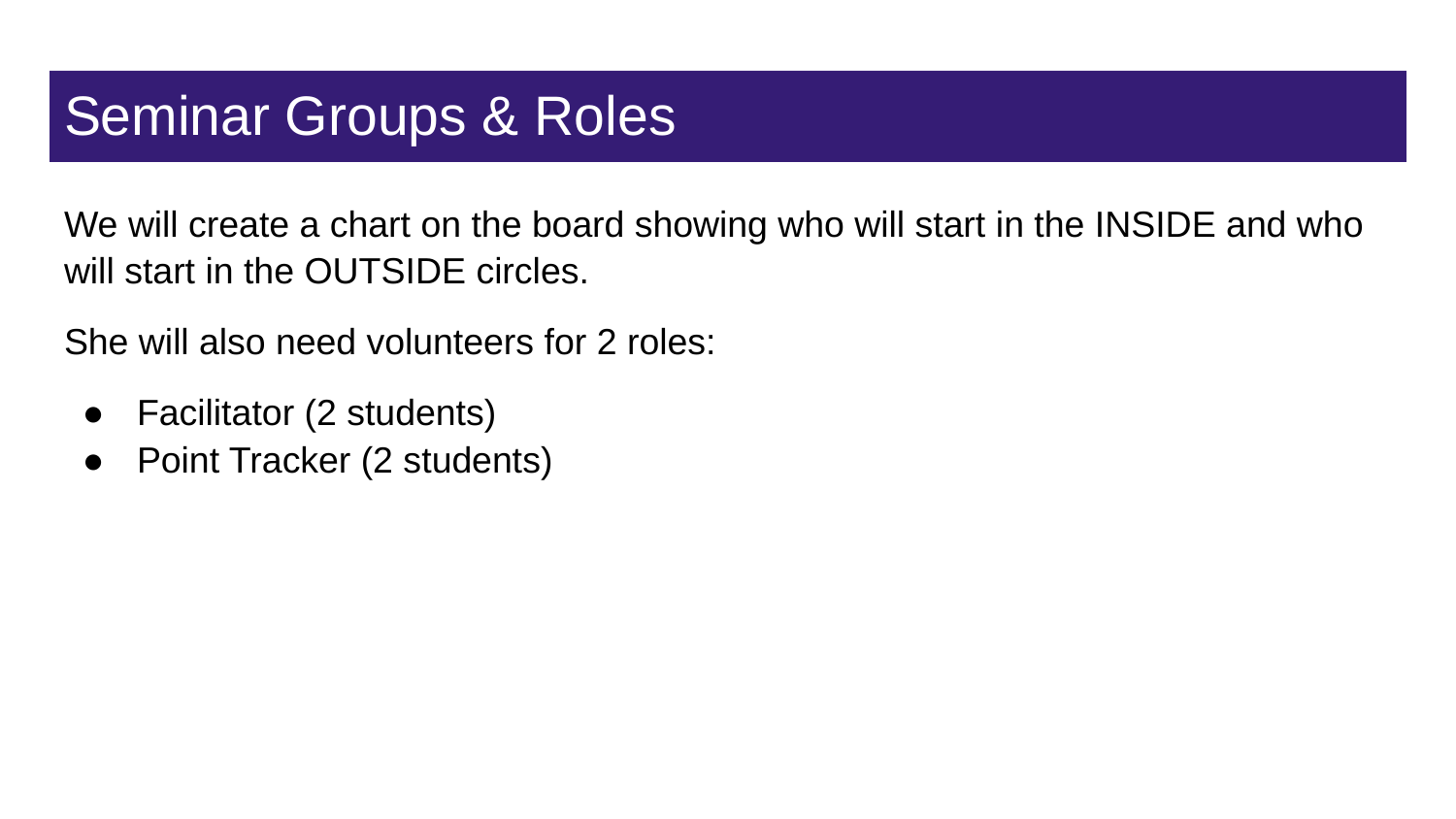

# Seminar Groups & Roles
We will create a chart on the board showing who will start in the INSIDE and who will start in the OUTSIDE circles.
She will also need volunteers for 2 roles:
Facilitator (2 students)
Point Tracker (2 students)